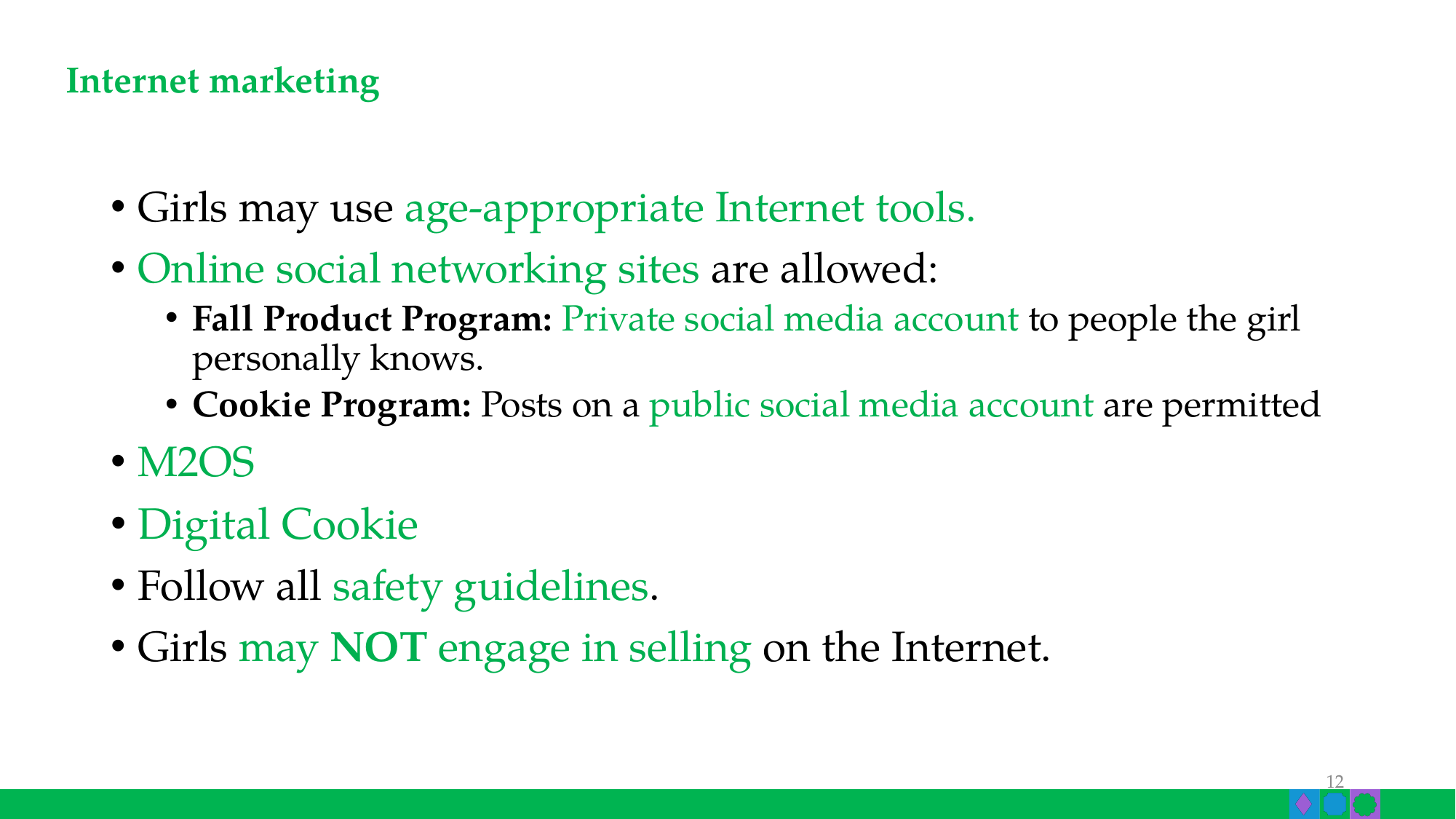

# Internet marketing

Girls may use age-appropriate Internet tools.
Online social networking sites are allowed:
Fall Product Program: Private social media account to people the girl personally knows.
Cookie Program: Posts on a public social media account are permitted
M2OS
Digital Cookie
Follow all safety guidelines.
Girls may NOT engage in selling on the Internet.
12